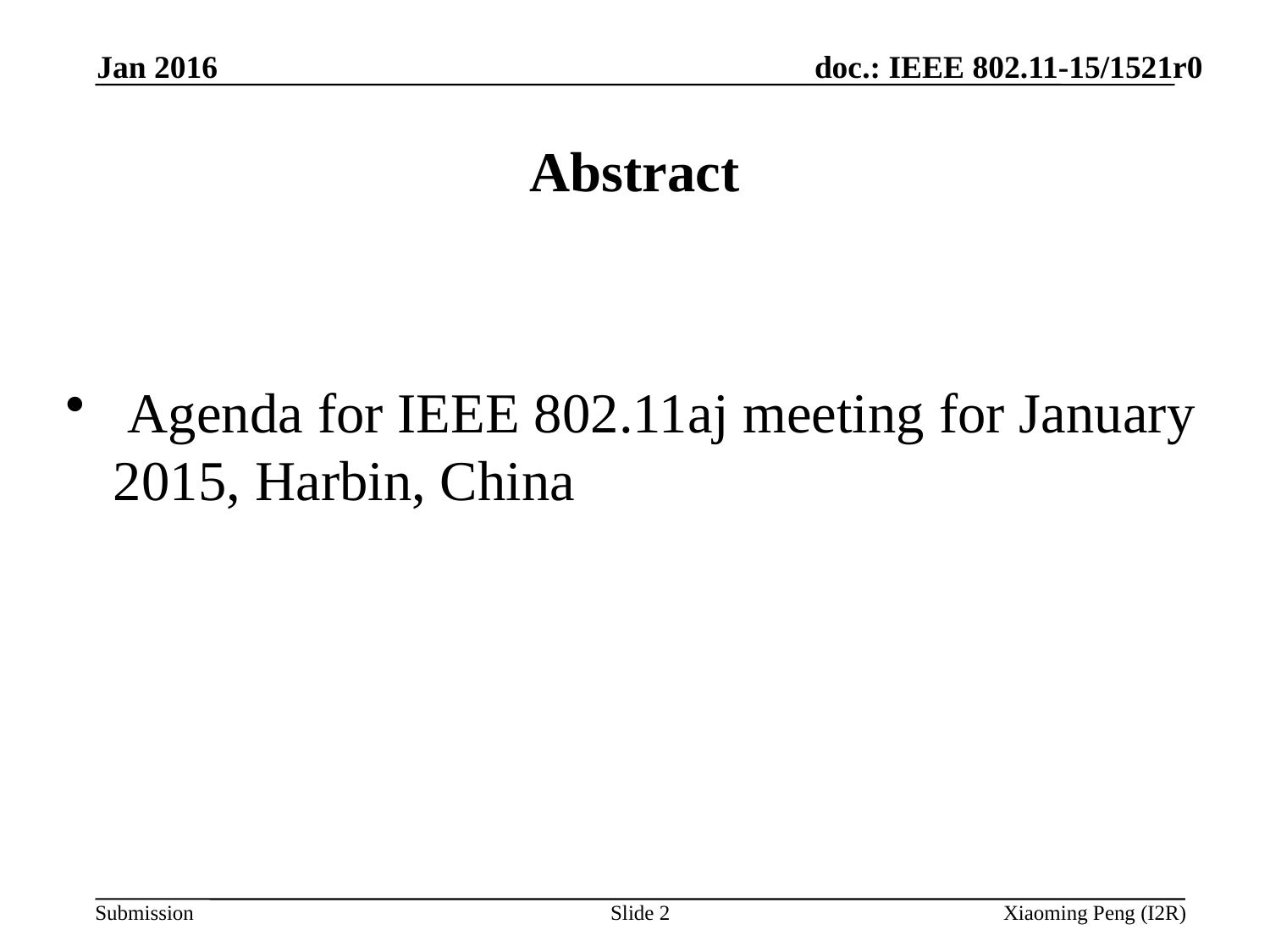

Jan 2016
Abstract
 Agenda for IEEE 802.11aj meeting for January 2015, Harbin, China
Xiaoming Peng (I2R)
Slide 2